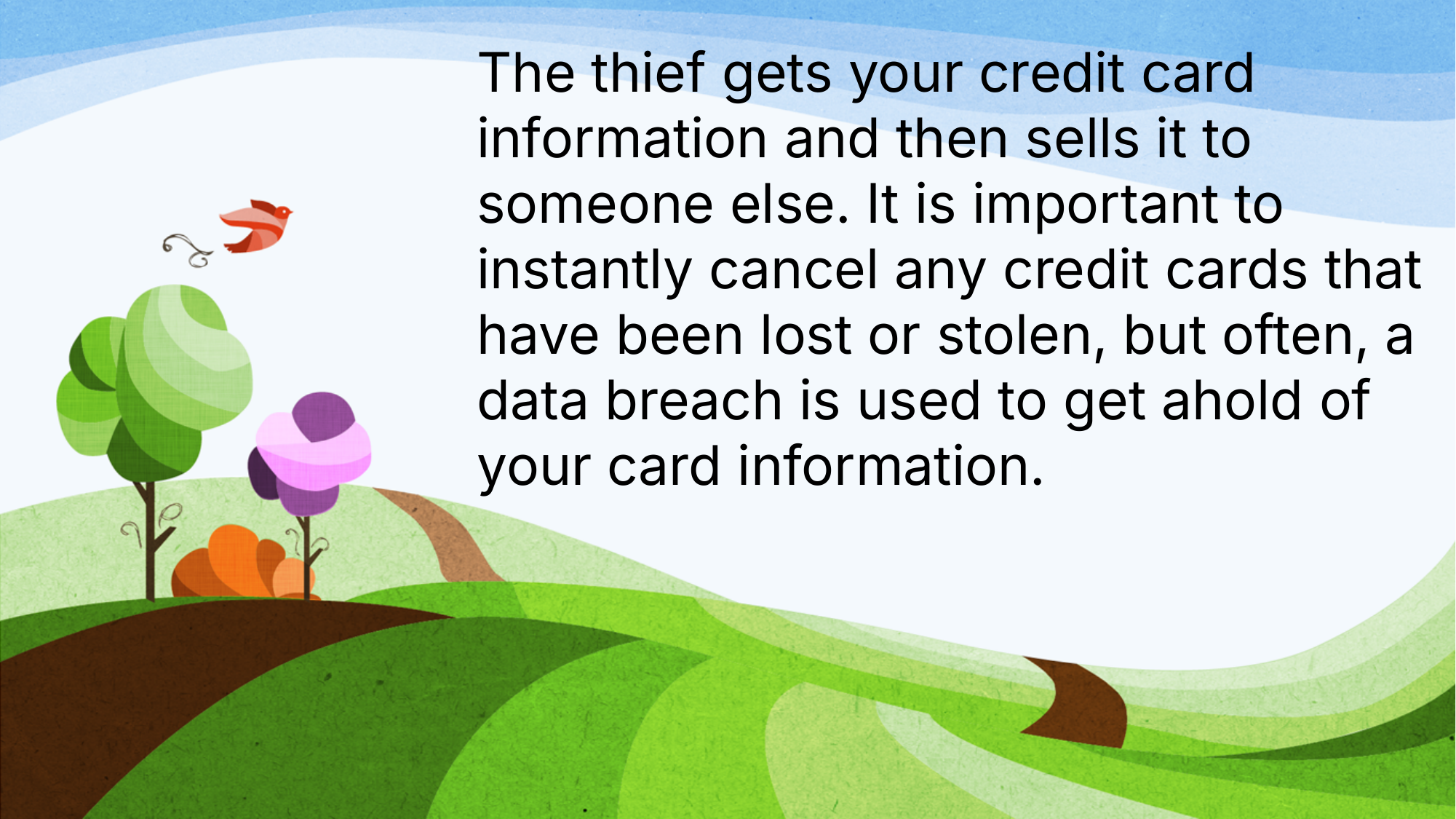

The thief gets your credit card information and then sells it to someone else. It is important to instantly cancel any credit cards that have been lost or stolen, but often, a data breach is used to get ahold of your card information.